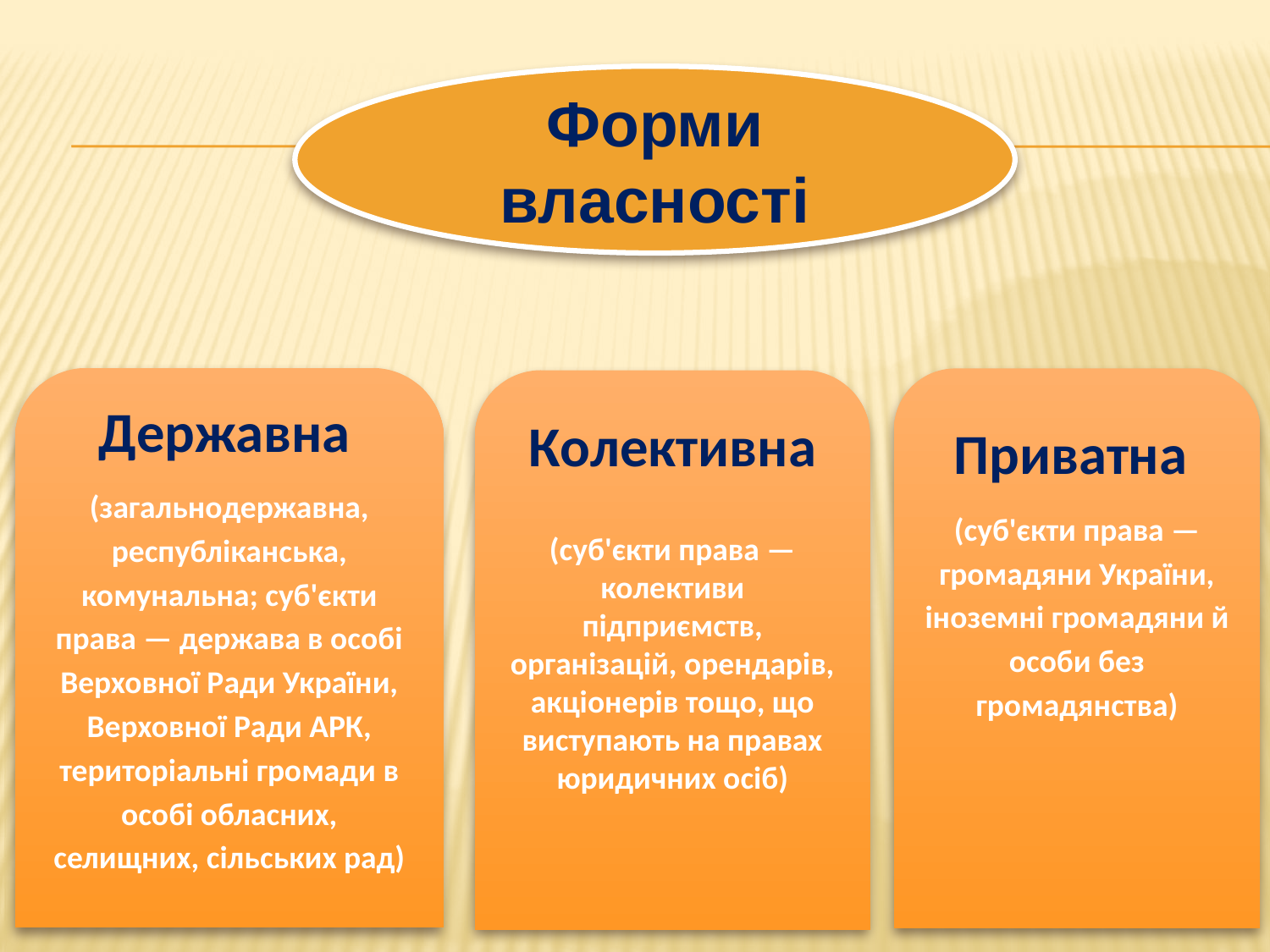

Форми власності
Державна
(загальнодержавна, республіканська, комунальна; суб'єкти права — держава в особі Верховної Ради України, Верховної Ради АРК, територіальні громади в особі обласних, селищних, сільських рад)

Приватна
(суб'єкти права — громадяни України, іноземні громадяни й особи без громадянства)

Колективна

(суб'єкти права — колективи підприємств, організацій, орендарів, акціонерів тощо, що виступають на правах юридичних осіб)